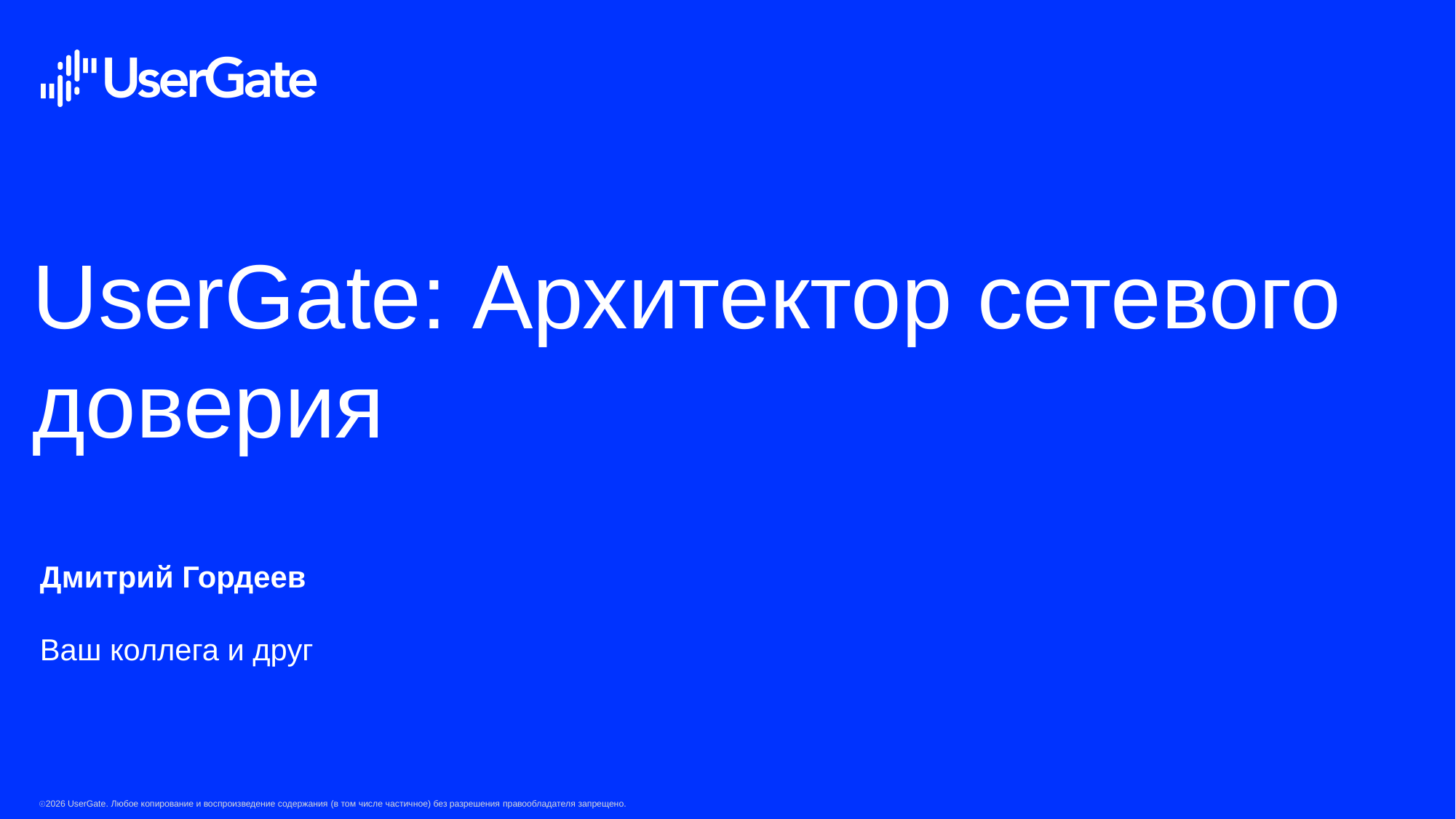

# UserGate: Архитектор сетевого доверия
Дмитрий Гордеев

Ваш коллега и друг